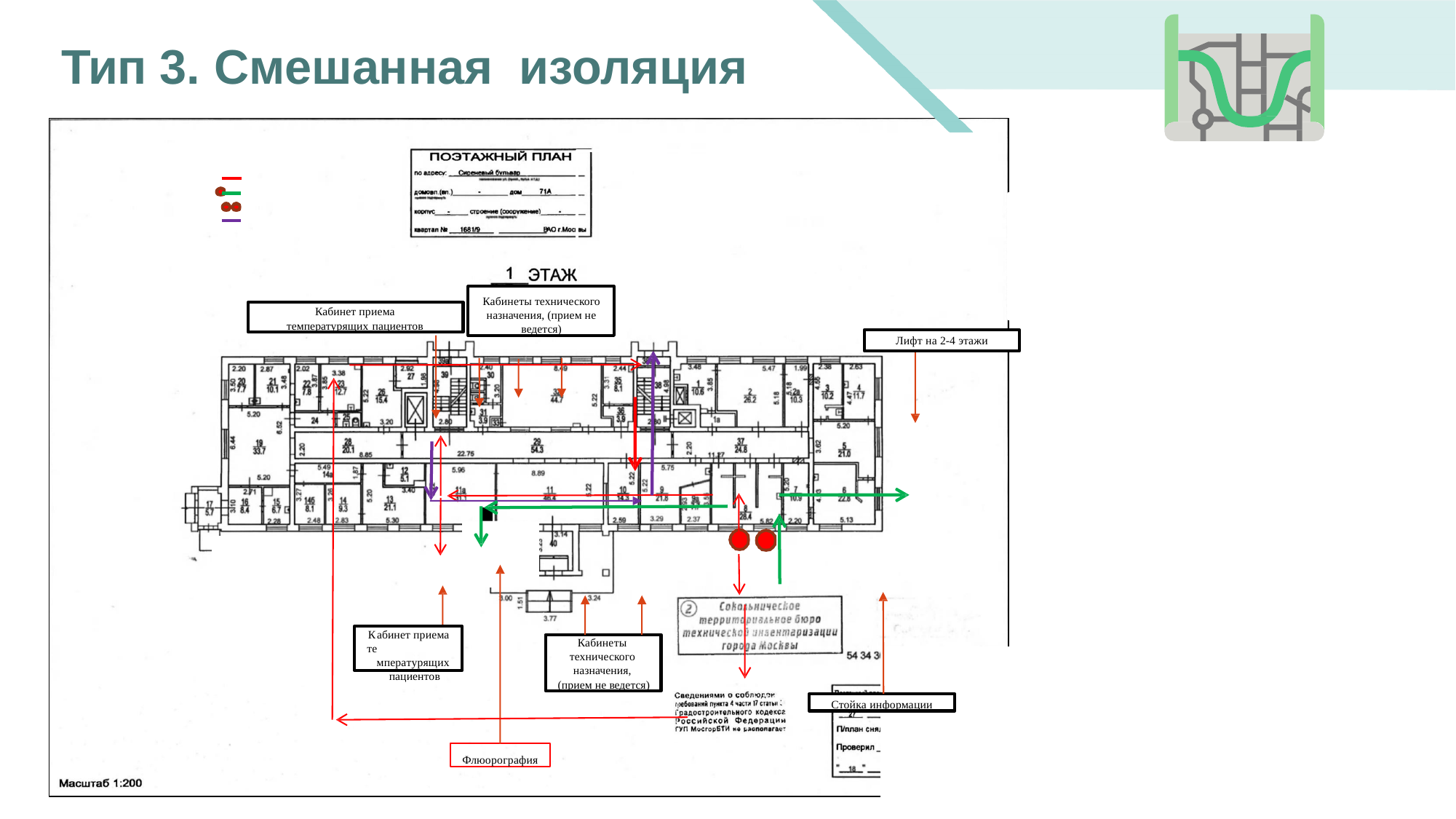

# Тип 3. Смешанная	изоляция

Городская поликлиника
№191, филиал №2  Сиреневый б-р, д.71 А
Кабинеты технического  назначения, (прием не  ведется)
Кабинет приема  температурящих пациентов

Лифт на 2-4 этажи

абинет приема  мпературящих  пациентов

К
те
Кабинеты  технического  назначения,  (прием не ведется)

Стойка информации

Флюорография